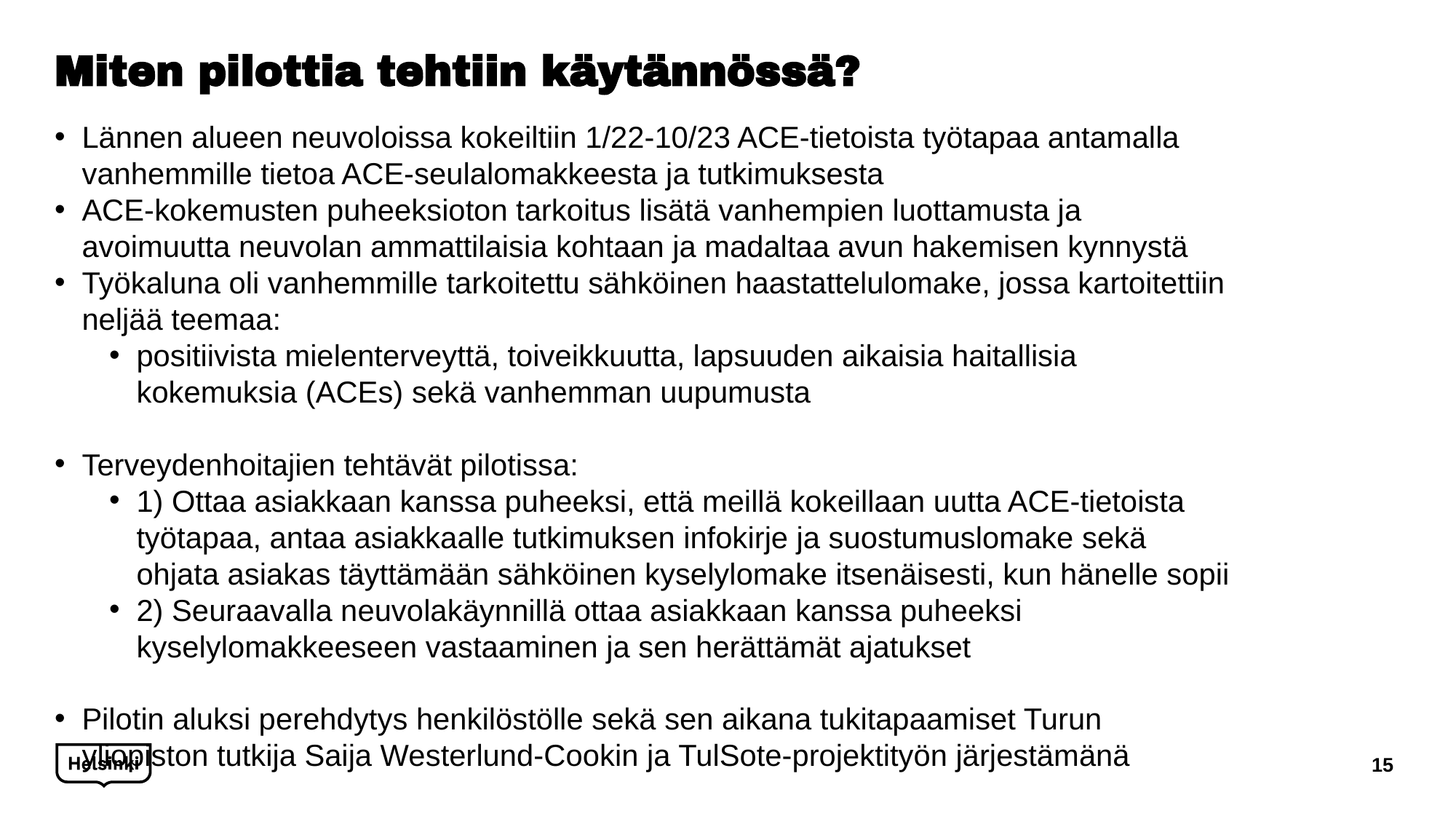

# Miten pilottia tehtiin käytännössä?
Lännen alueen neuvoloissa kokeiltiin 1/22-10/23 ACE-tietoista työtapaa antamalla vanhemmille tietoa ACE-seulalomakkeesta ja tutkimuksesta
ACE-kokemusten puheeksioton tarkoitus lisätä vanhempien luottamusta ja avoimuutta neuvolan ammattilaisia kohtaan ja madaltaa avun hakemisen kynnystä
Työkaluna oli vanhemmille tarkoitettu sähköinen haastattelulomake, jossa kartoitettiin neljää teemaa:
positiivista mielenterveyttä, toiveikkuutta, lapsuuden aikaisia haitallisia kokemuksia (ACEs) sekä vanhemman uupumusta

Terveydenhoitajien tehtävät pilotissa:
1) Ottaa asiakkaan kanssa puheeksi, että meillä kokeillaan uutta ACE-tietoista työtapaa, antaa asiakkaalle tutkimuksen infokirje ja suostumuslomake sekä ohjata asiakas täyttämään sähköinen kyselylomake itsenäisesti, kun hänelle sopii
2) Seuraavalla neuvolakäynnillä ottaa asiakkaan kanssa puheeksi kyselylomakkeeseen vastaaminen ja sen herättämät ajatukset

Pilotin aluksi perehdytys henkilöstölle sekä sen aikana tukitapaamiset Turun yliopiston tutkija Saija Westerlund-Cookin ja TulSote-projektityön järjestämänä

15